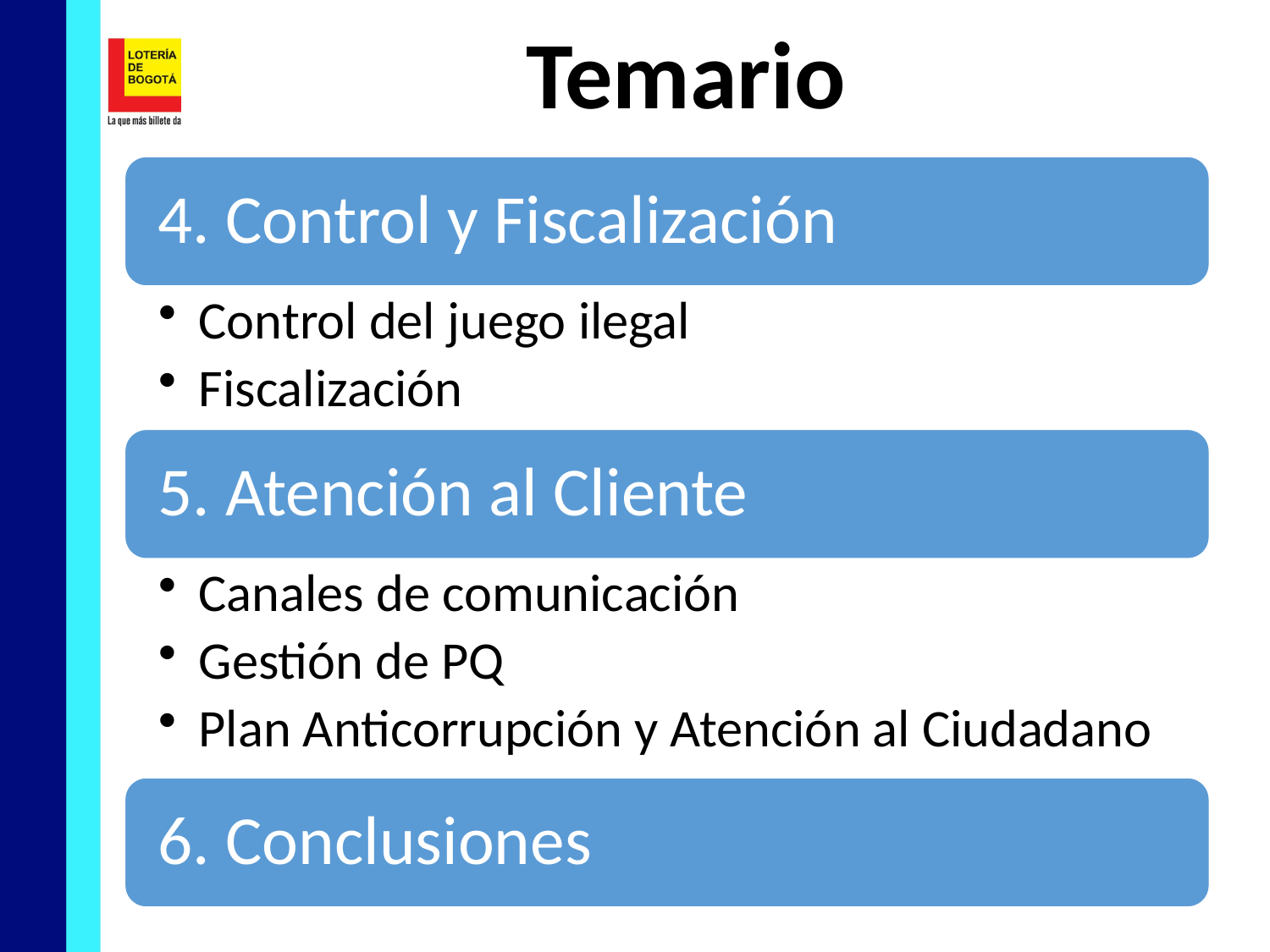

Temario
4. Control y Fiscalización
Control del juego ilegal
Fiscalización
5. Atención al Cliente
Canales de comunicación
Gestión de PQ
Plan Anticorrupción y Atención al Ciudadano
6. Conclusiones